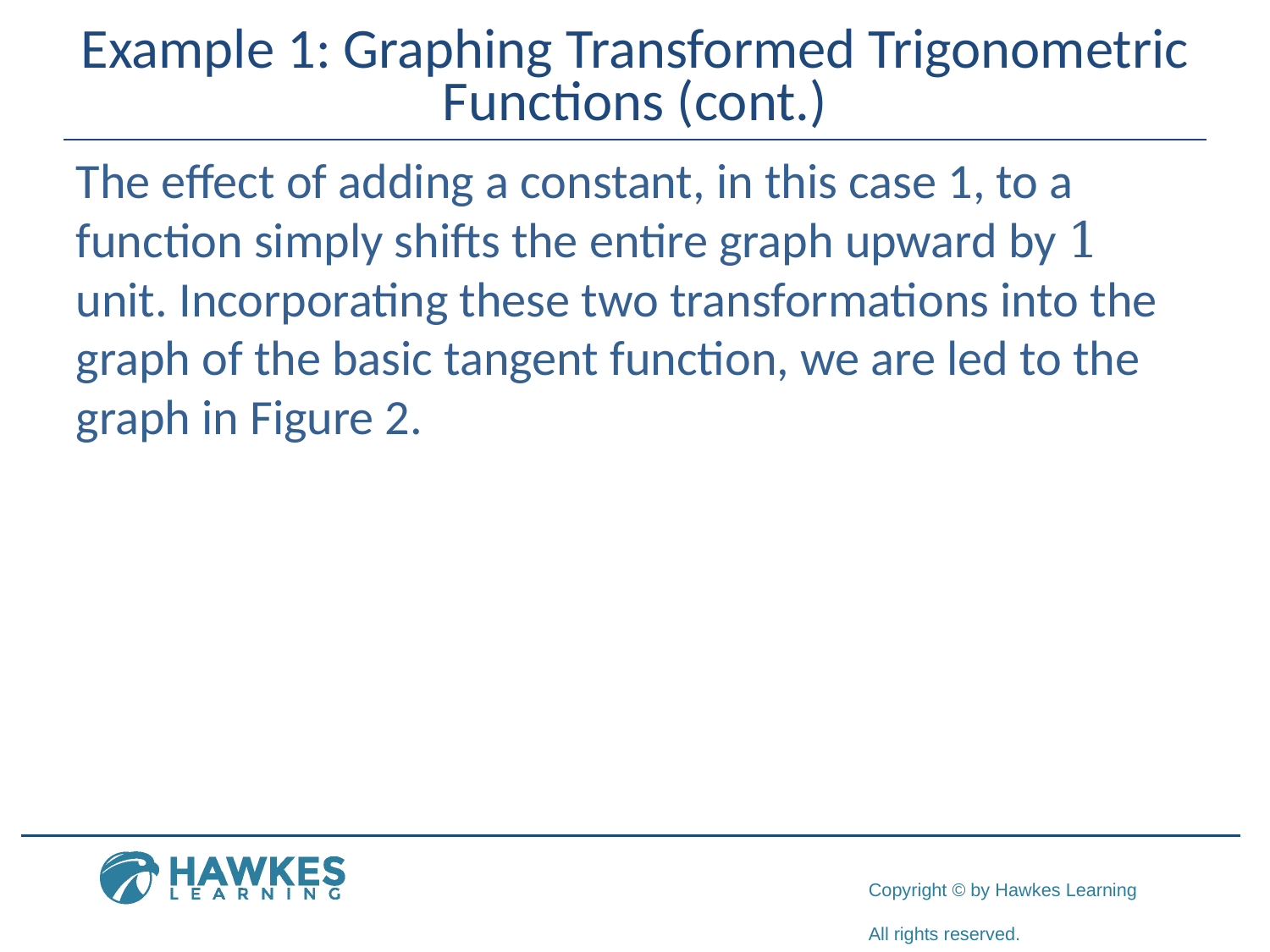

# Example 1: Graphing Transformed Trigonometric Functions (cont.)
The effect of adding a constant, in this case 1, to a function simply shifts the entire graph upward by 1 unit. Incorporating these two transformations into the graph of the basic tangent function, we are led to the graph in Figure 2.